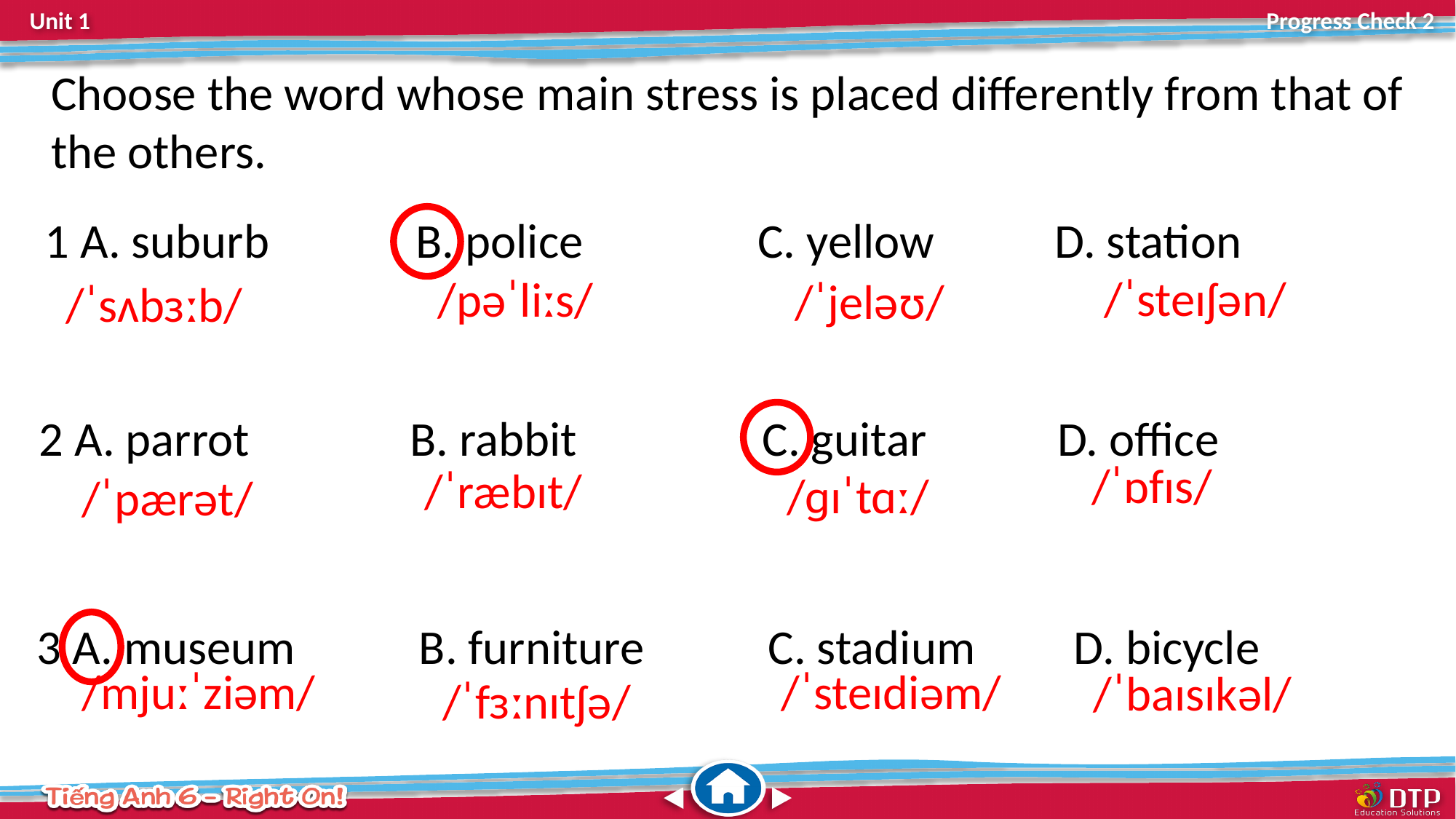

Choose the word whose main stress is placed differently from that of the others.
  1 A. suburb	      B. police                C. yellow           D. station

/ˈsteɪʃən/
/pəˈliːs/
/ˈjeləʊ/
/ˈsʌbɜːb/
2 A. parrot	    	    B. rabbit                 C. guitar            D. office

/ˈɒfɪs/
/ˈræbɪt/
/ɡɪˈtɑː/
/ˈpærət/
3 A. museum     	     B. furniture	       C. stadium 	     D. bicycle

/ˈsteɪdiəm/
/mjuːˈziəm/
/ˈbaɪsɪkəl/
/ˈfɜːnɪtʃə/